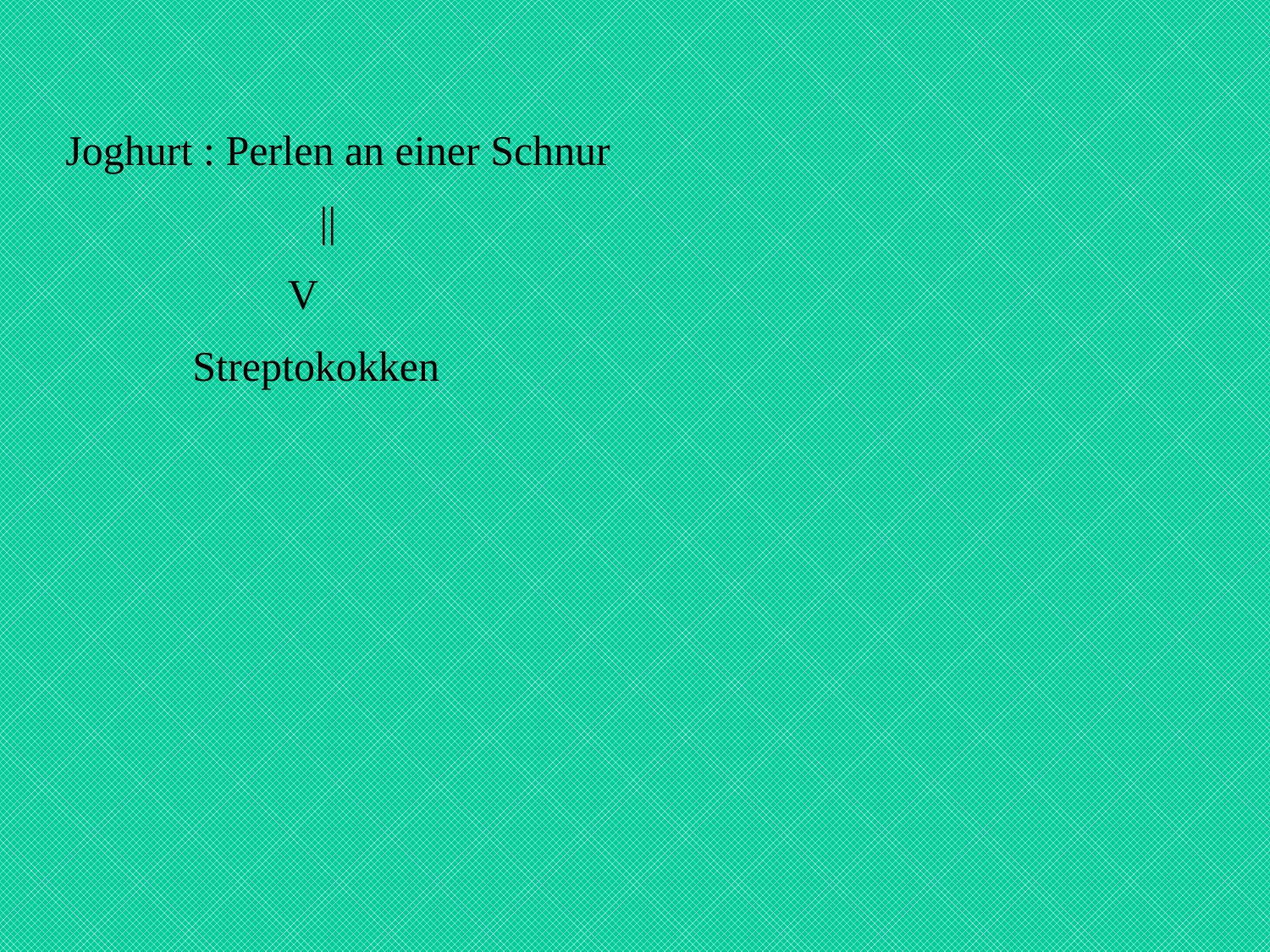

Joghurt : Perlen an einer Schnur
		||
	         V
	Streptokokken